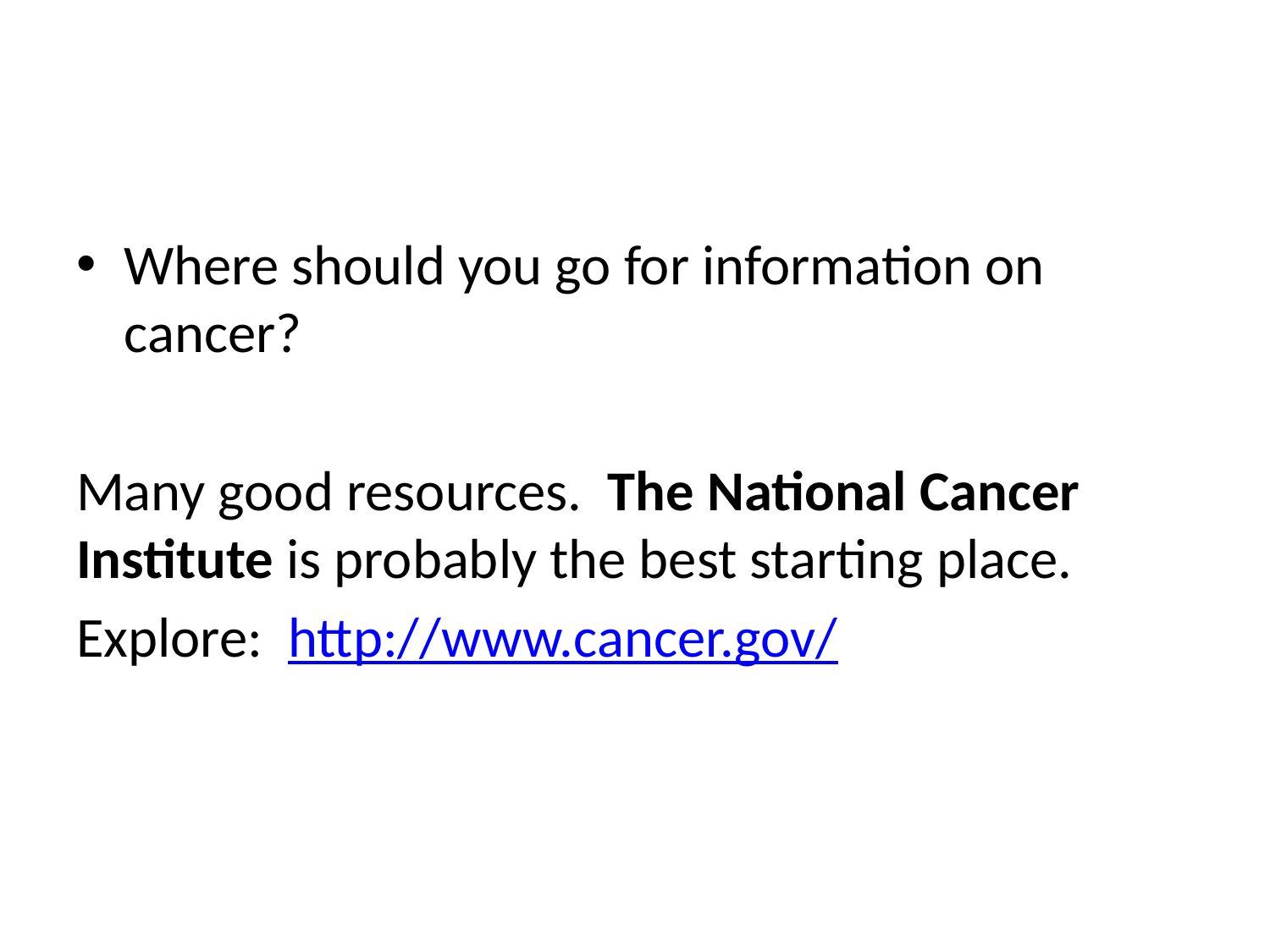

#
Where should you go for information on cancer?

Many good resources.  The National Cancer Institute is probably the best starting place.
Explore:  http://www.cancer.gov/